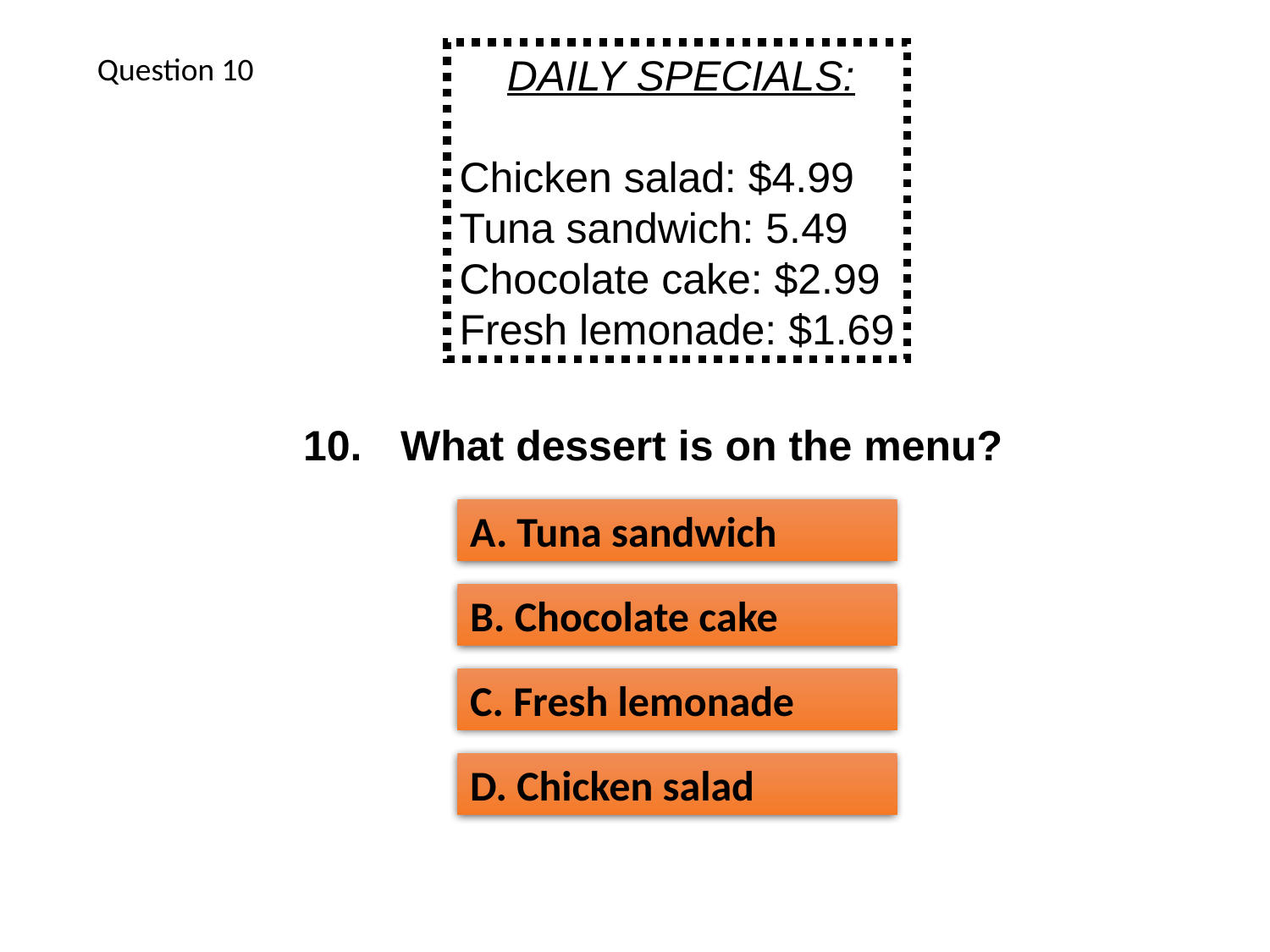

Question 10
    DAILY SPECIALS:

Chicken salad: $4.99
Tuna sandwich: 5.49
Chocolate cake: $2.99
Fresh lemonade: $1.69
10.
What dessert is on the menu?
A. Tuna sandwich
B. Chocolate cake
C. Fresh lemonade
D. Chicken salad